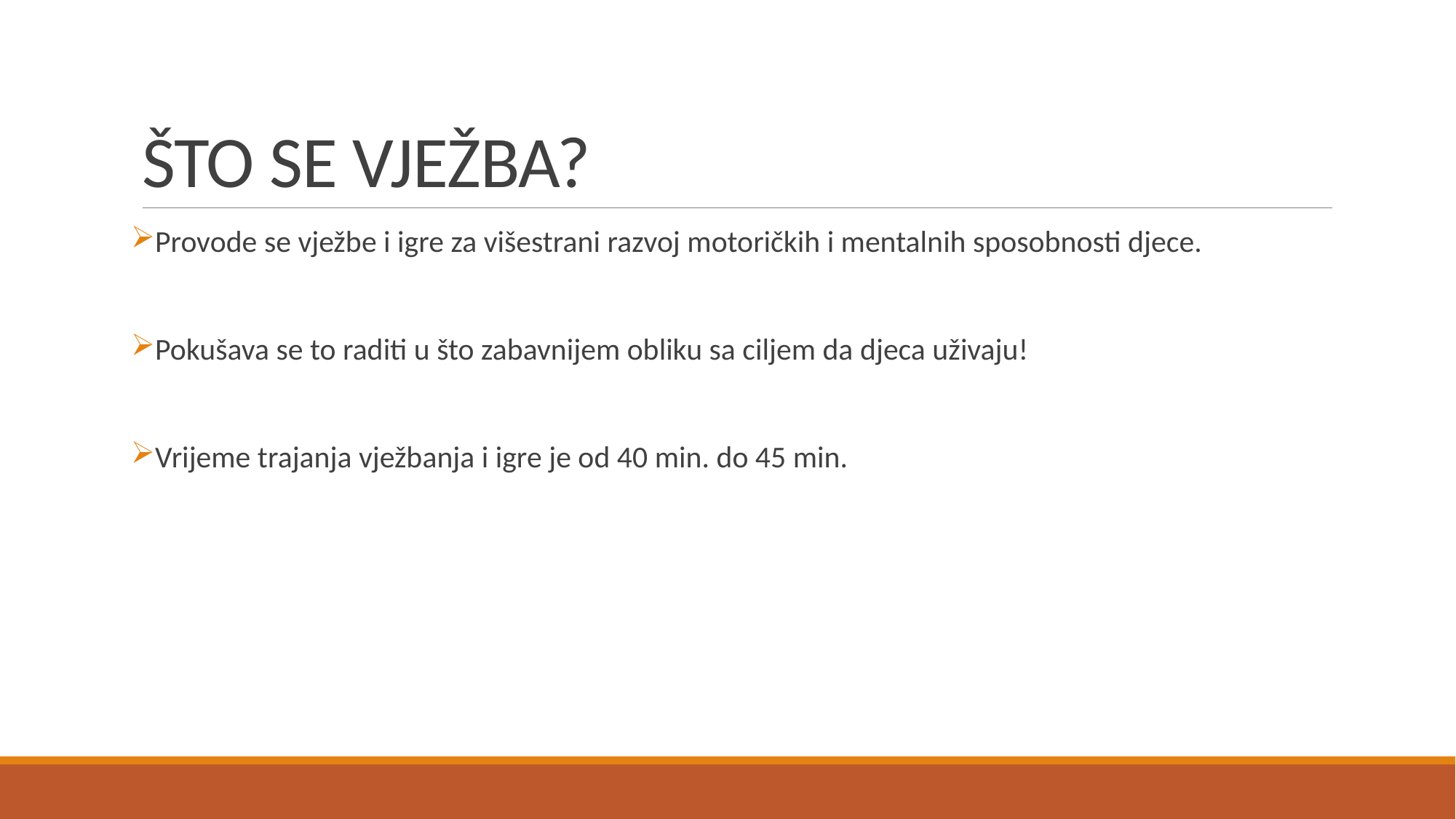

# ŠTO SE VJEŽBA?
Provode se vježbe i igre za višestrani razvoj motoričkih i mentalnih sposobnosti djece.

Pokušava se to raditi u što zabavnijem obliku sa ciljem da djeca uživaju!

Vrijeme trajanja vježbanja i igre je od 40 min. do 45 min.